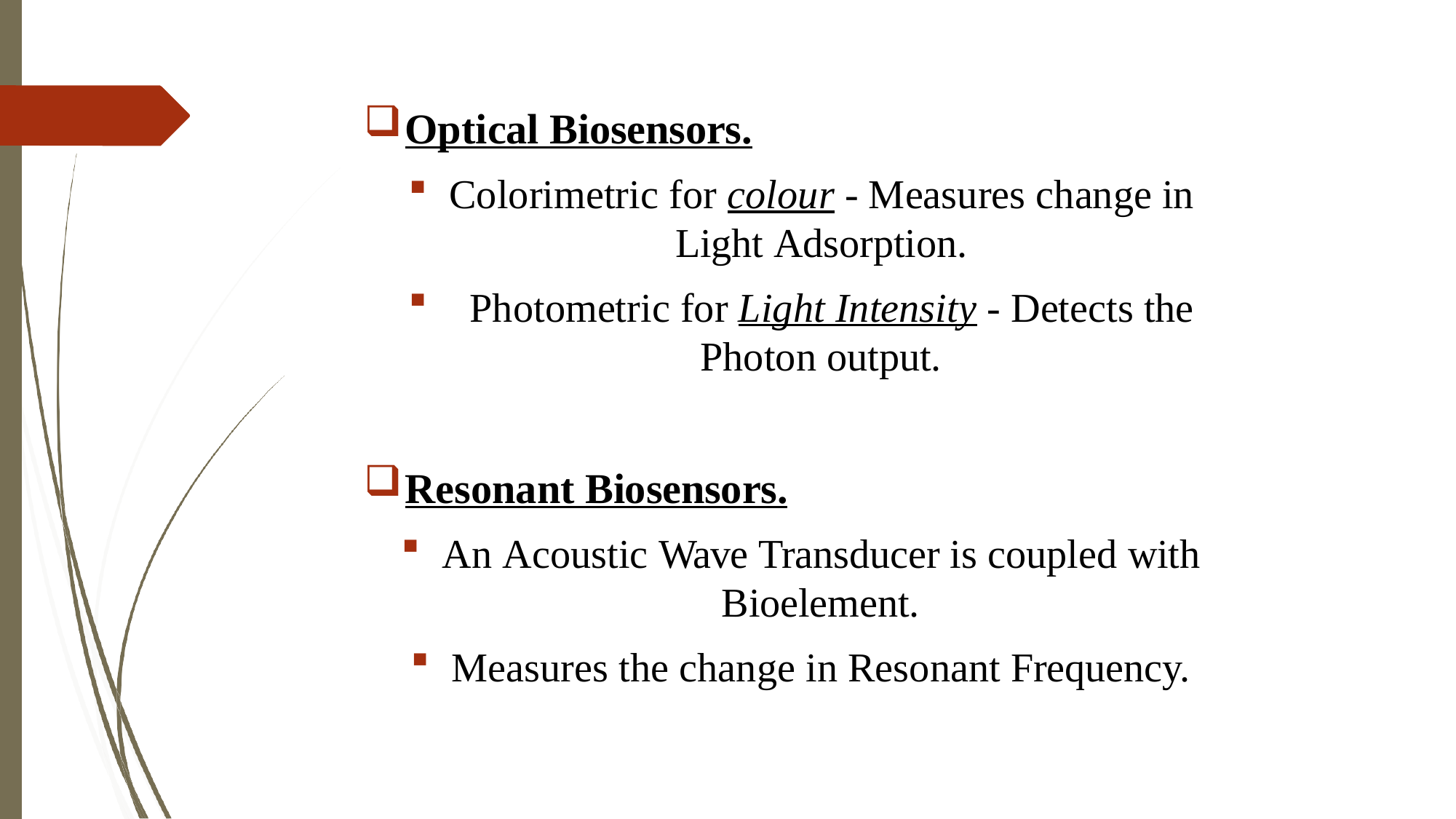

Optical Biosensors.
Colorimetric for colour - Measures change in
Light Adsorption.
Photometric for Light Intensity - Detects the
Photon output.

Resonant Biosensors.
An Acoustic Wave Transducer is coupled with
Bioelement.
Measures the change in Resonant Frequency.